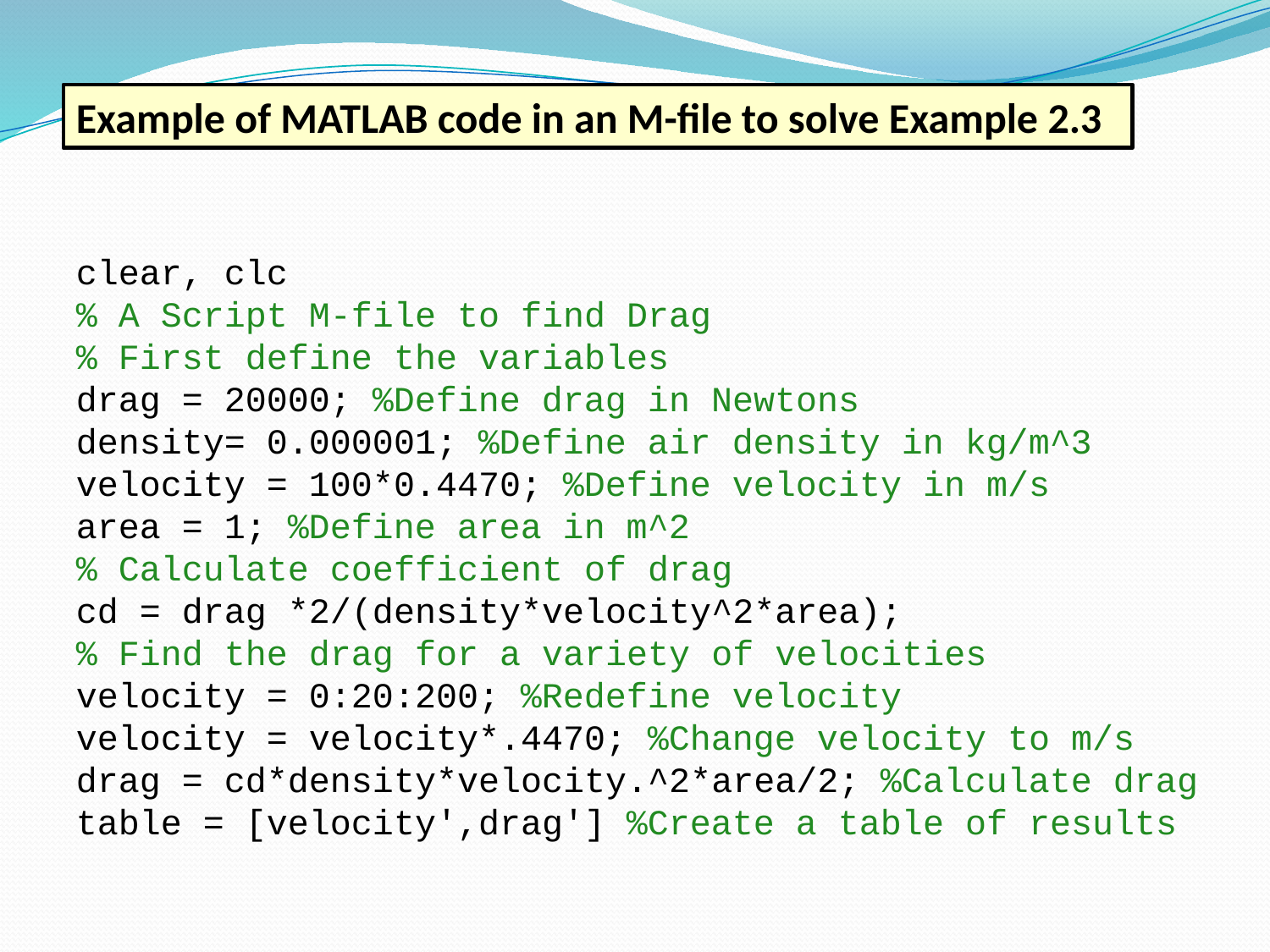

Example of MATLAB code in an M-file to solve Example 2.3
clear, clc
% A Script M-file to find Drag
% First define the variables
drag = 20000; %Define drag in Newtons
density= 0.000001; %Define air density in kg/m^3
velocity = 100*0.4470; %Define velocity in m/s
area = 1; %Define area in m^2
% Calculate coefficient of drag
cd = drag *2/(density*velocity^2*area);
% Find the drag for a variety of velocities
velocity = 0:20:200; %Redefine velocity
velocity = velocity*.4470; %Change velocity to m/s
drag = cd*density*velocity.^2*area/2; %Calculate drag
table = [velocity',drag'] %Create a table of results